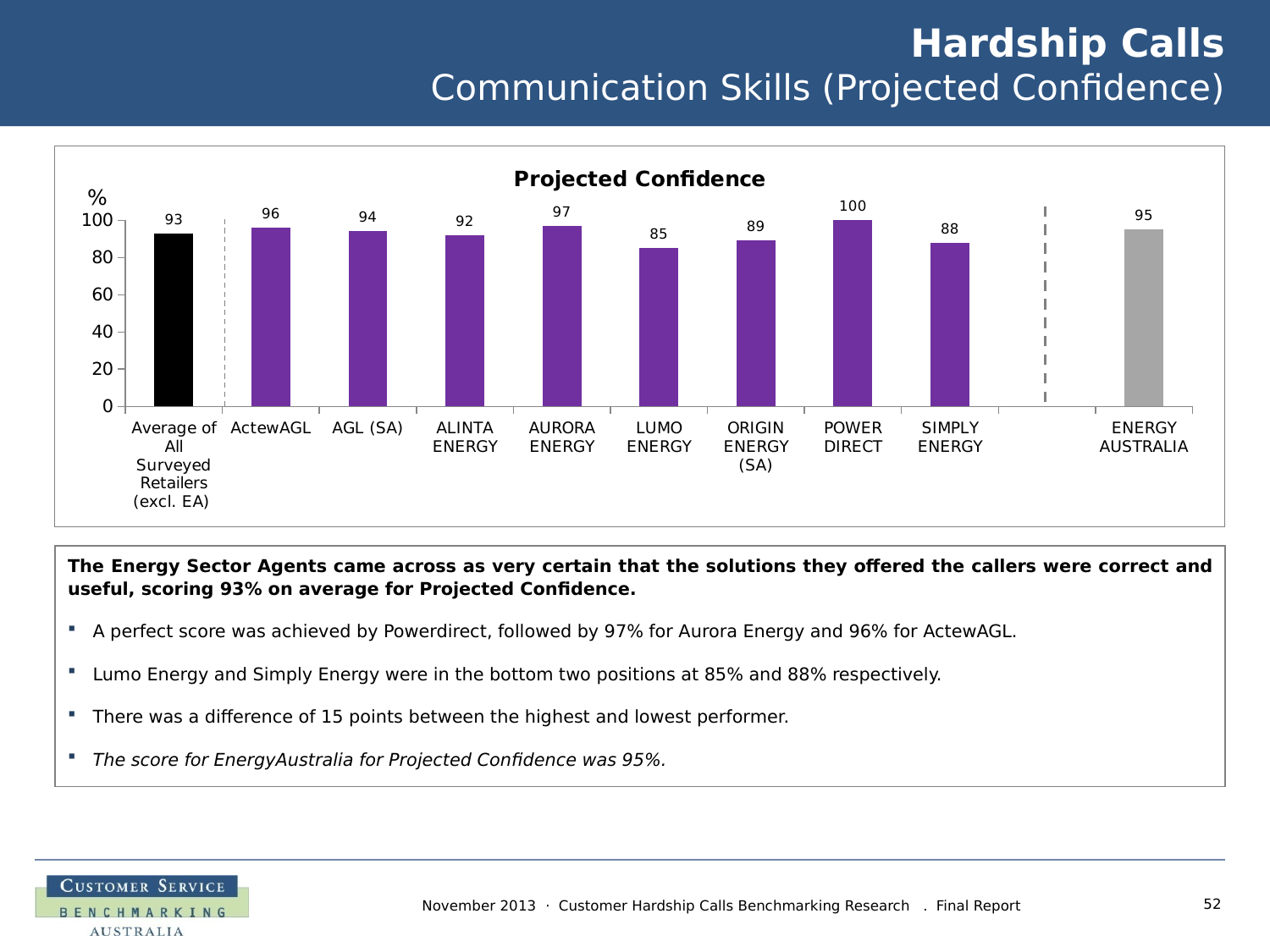

# Hardship Calls Communication Skills (Projected Confidence)

### Chart:

| Category | Projected Confidence |
|---|---|
| Average of All Surveyed Retailers (excl. EA)  | 93.0 |
| ActewAGL | 96.0 |
| AGL (SA) Electricity | 94.0 |
| ALINTA ENERGY | 92.0 |
| AURORA ENERGY | 97.0 |
| LUMO ENERGY | 85.0 |
| ORIGIN ENERGY (SA) | 89.0 |
| POWER DIRECT | 100.0 |
| SIMPLY ENERGY | 88.0 |
|  | None |
| ENERGY AUSTRALIA | 95.0 |
%

The Energy Sector Agents came across as very certain that the solutions they offered the callers were correct and useful, scoring 93% on average for Projected Confidence.
A perfect score was achieved by Powerdirect, followed by 97% for Aurora Energy and 96% for ActewAGL.
Lumo Energy and Simply Energy were in the bottom two positions at 85% and 88% respectively.
There was a difference of 15 points between the highest and lowest performer.
The score for EnergyAustralia for Projected Confidence was 95%.